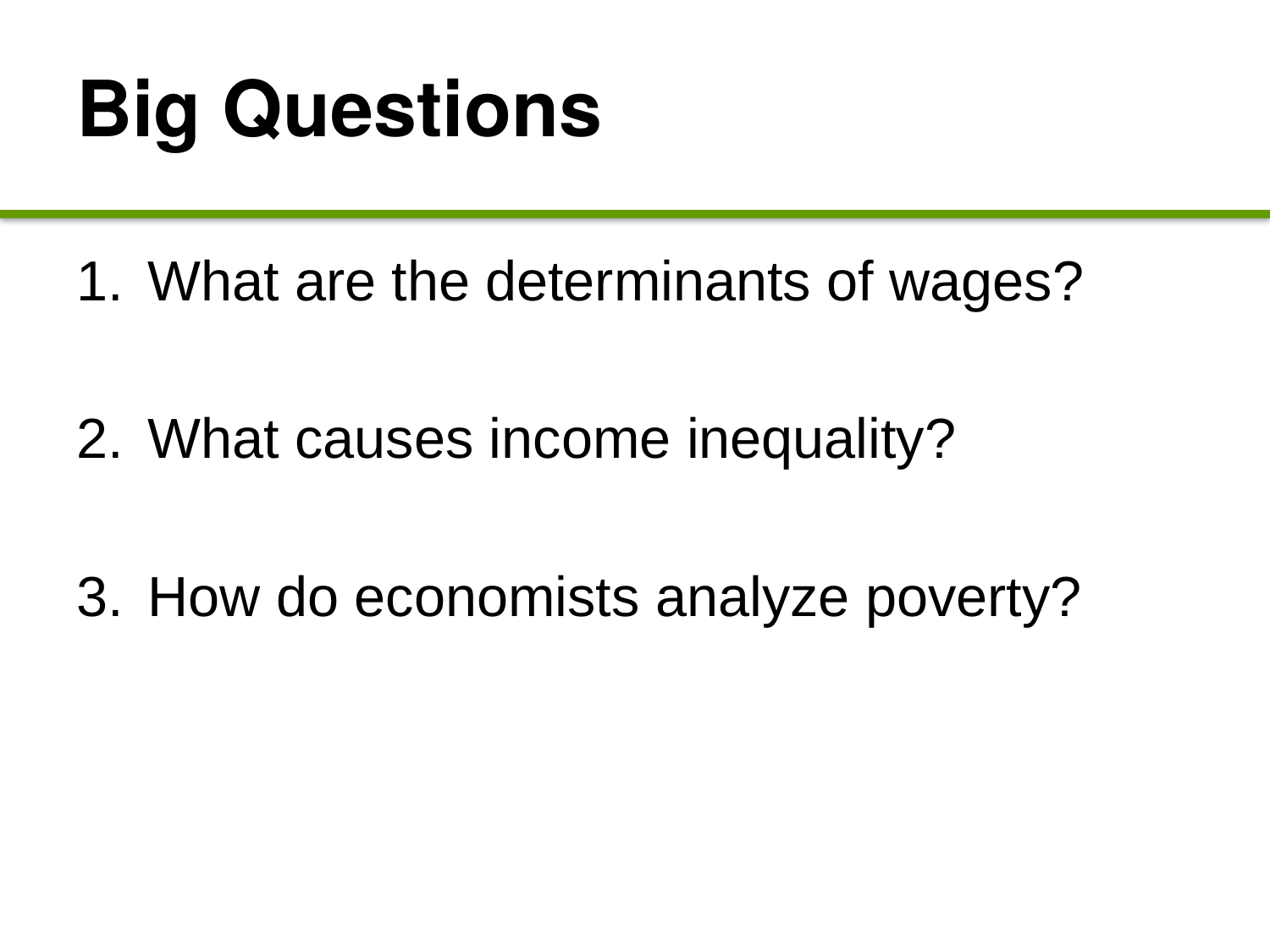

# Big Questions
What are the determinants of wages?

What causes income inequality?

How do economists analyze poverty?